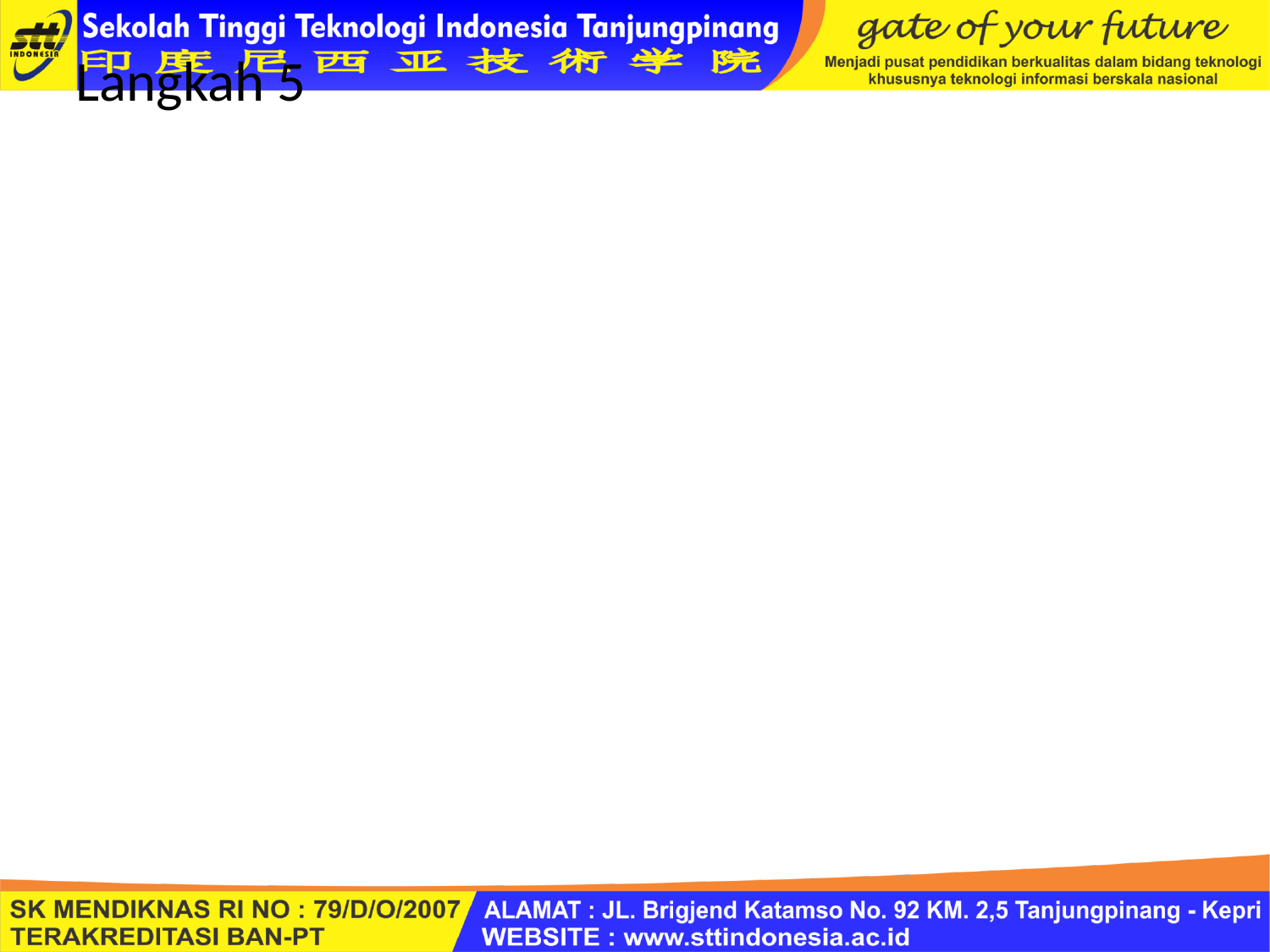

# Langkah 5
      Menjalankan simulasi dari serangkaian percobaan.

Lakukan simulasi untuk sejumlah besar pengamatan. Jumlah replikasi yang sesuai dengan cara yang sama dengan jumlah yang tepat dari suatu sampel dalam eksperimen aktual. Uji statistik  yang umum mengenai signifikansi yang dapat digunakan.